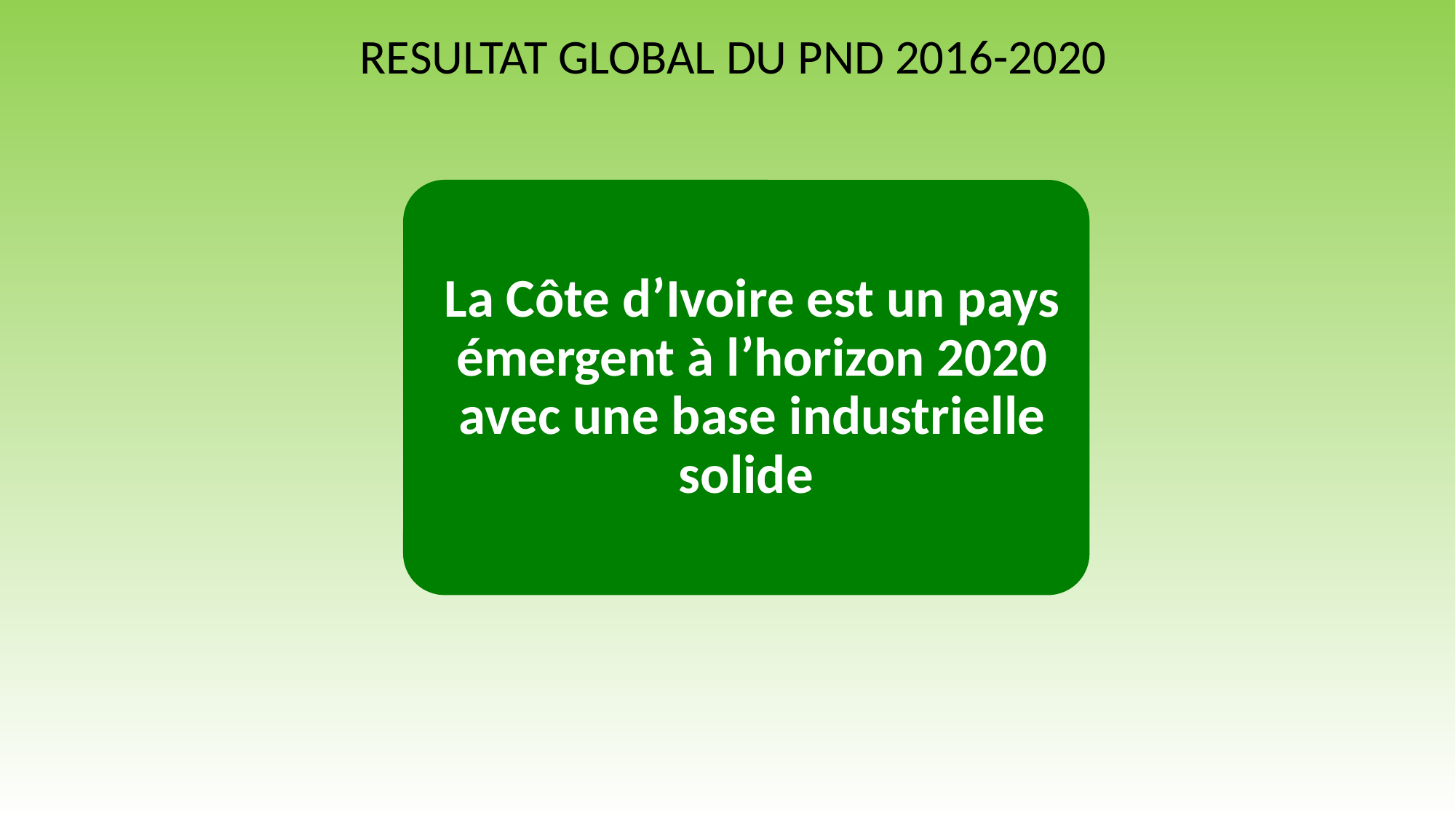

RESULTAT GLOBAL DU PND 2016-2020
La Côte d’Ivoire est un pays émergent à l’horizon 2020 avec une base industrielle solide